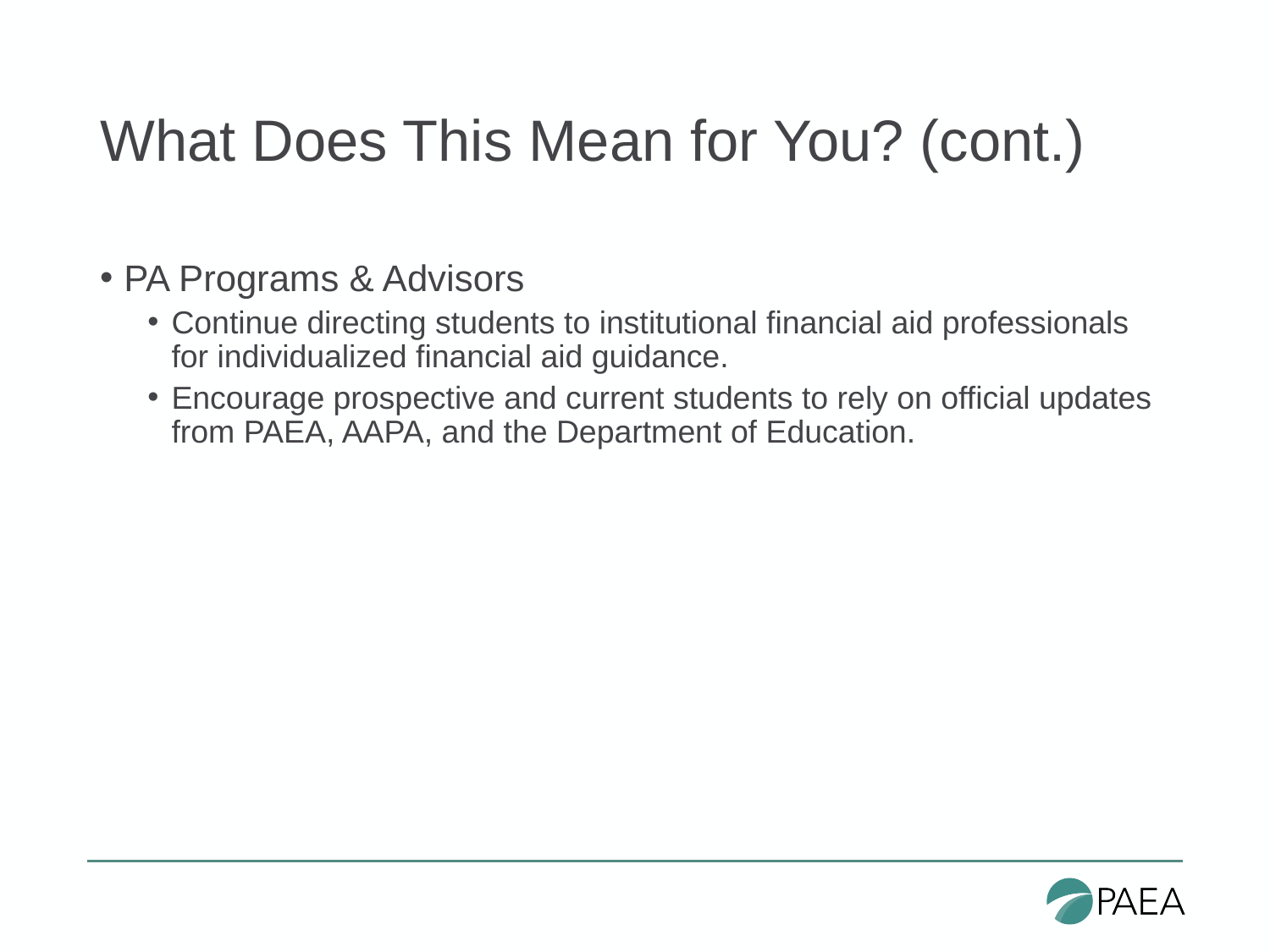

# What Does This Mean for You? (cont.)
PA Programs & Advisors
Continue directing students to institutional financial aid professionals for individualized financial aid guidance.
Encourage prospective and current students to rely on official updates from PAEA, AAPA, and the Department of Education.